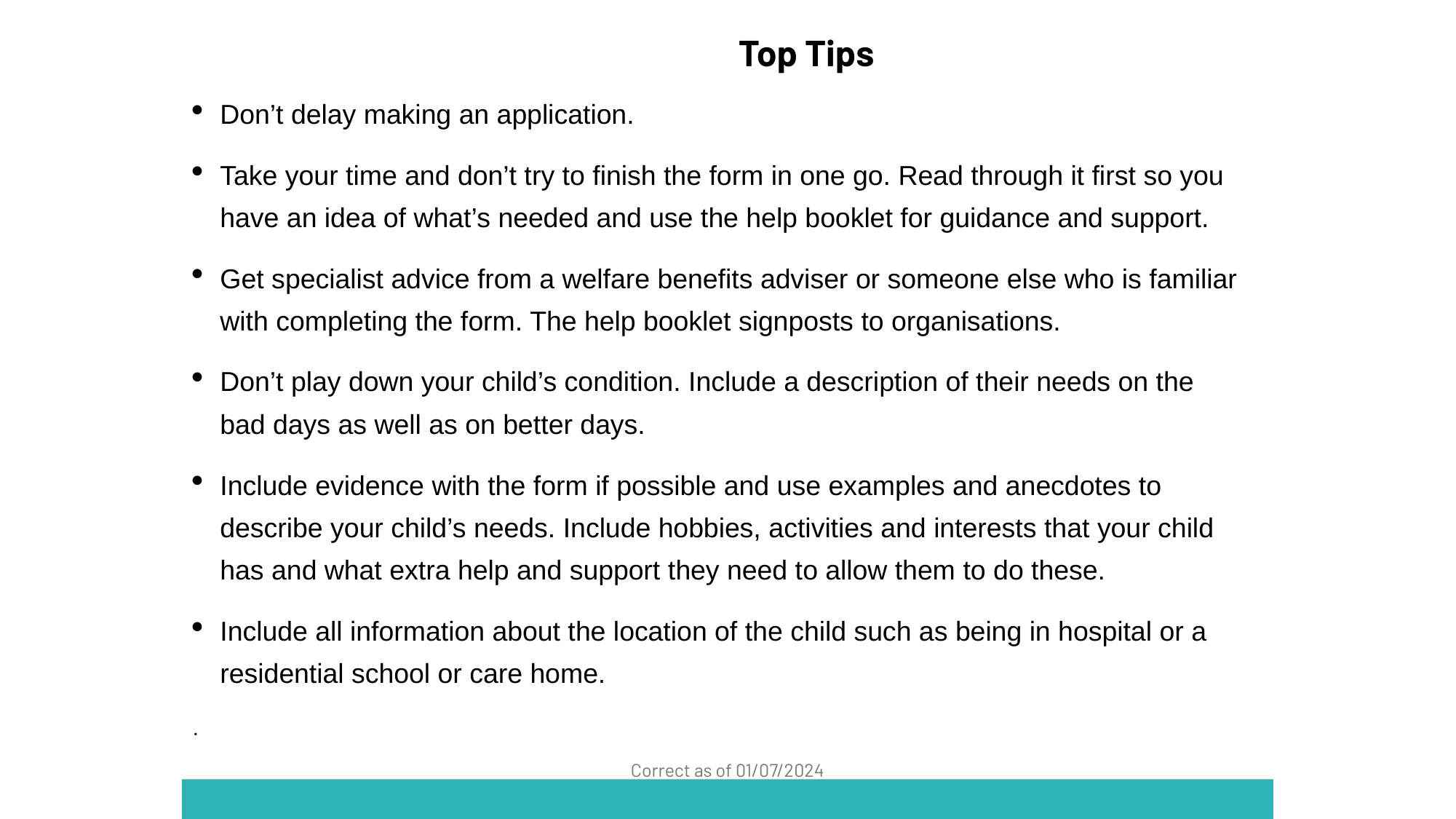

Top Tips
Don’t delay making an application.
Take your time and don’t try to finish the form in one go. Read through it first so you have an idea of what’s needed and use the help booklet for guidance and support.
Get specialist advice from a welfare benefits adviser or someone else who is familiar with completing the form. The help booklet signposts to organisations.
Don’t play down your child’s condition. Include a description of their needs on the bad days as well as on better days.
Include evidence with the form if possible and use examples and anecdotes to describe your child’s needs. Include hobbies, activities and interests that your child has and what extra help and support they need to allow them to do these.
Include all information about the location of the child such as being in hospital or a residential school or care home.
.

Correct as of 01/07/2024

This Photo by Unknown Author is licensed under CC BY-NC